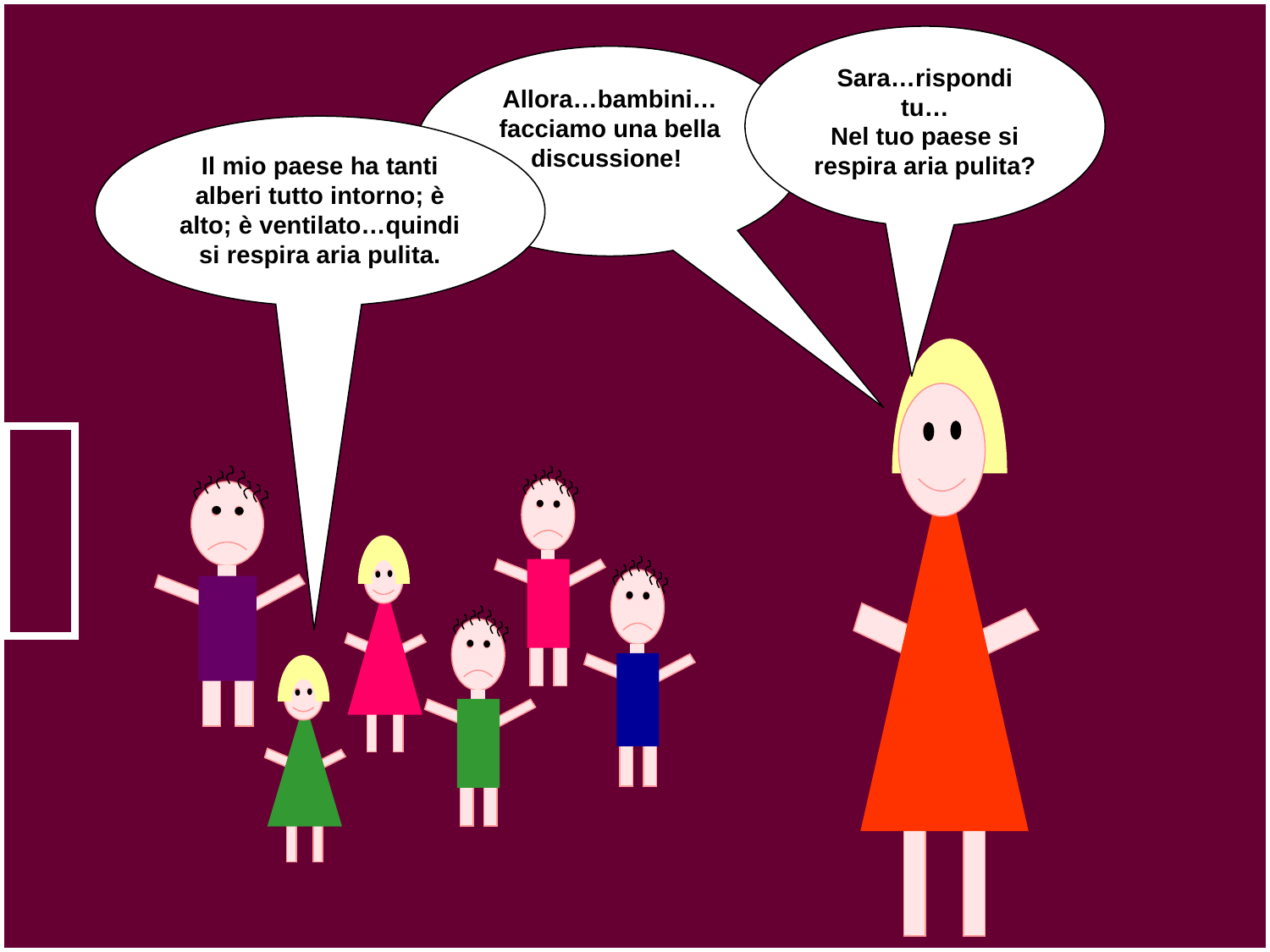

Sara…rispondi tu…
Nel tuo paese si respira aria pulita?
Allora…bambini…
facciamo una bella discussione!
Il mio paese ha tanti alberi tutto intorno; è alto; è ventilato…quindi si respira aria pulita.